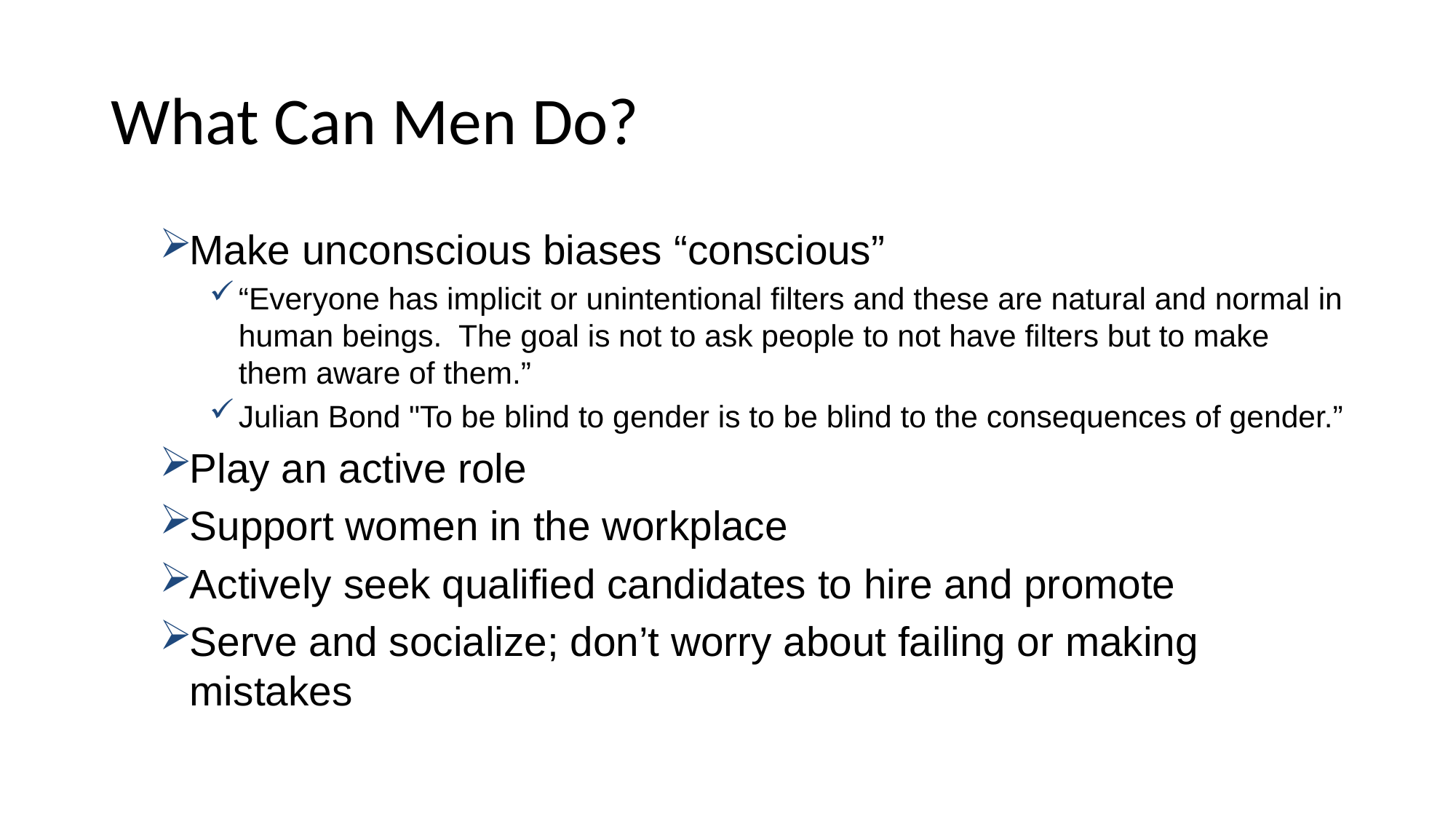

# What Can Men Do?
Make unconscious biases “conscious”
“Everyone has implicit or unintentional filters and these are natural and normal in human beings.  The goal is not to ask people to not have filters but to make them aware of them.”
Julian Bond "To be blind to gender is to be blind to the consequences of gender.”
Play an active role
Support women in the workplace
Actively seek qualified candidates to hire and promote
Serve and socialize; don’t worry about failing or making mistakes